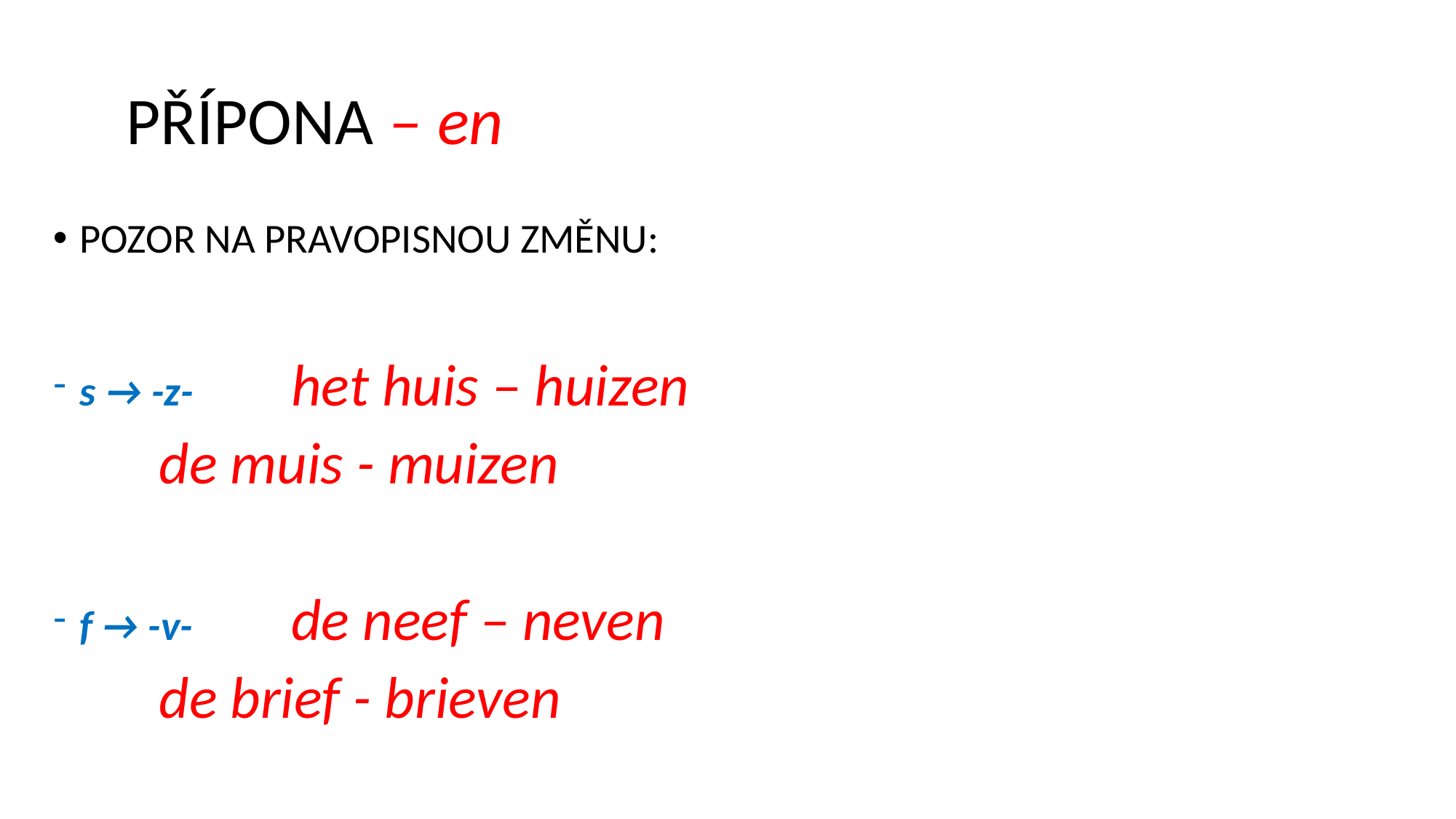

# PŘÍPONA – en
POZOR NA PRAVOPISNOU ZMĚNU:

s → -z-   		het huis – huizen
			de muis - muizen

f → -v-   		de neef – neven
			de brief - brieven